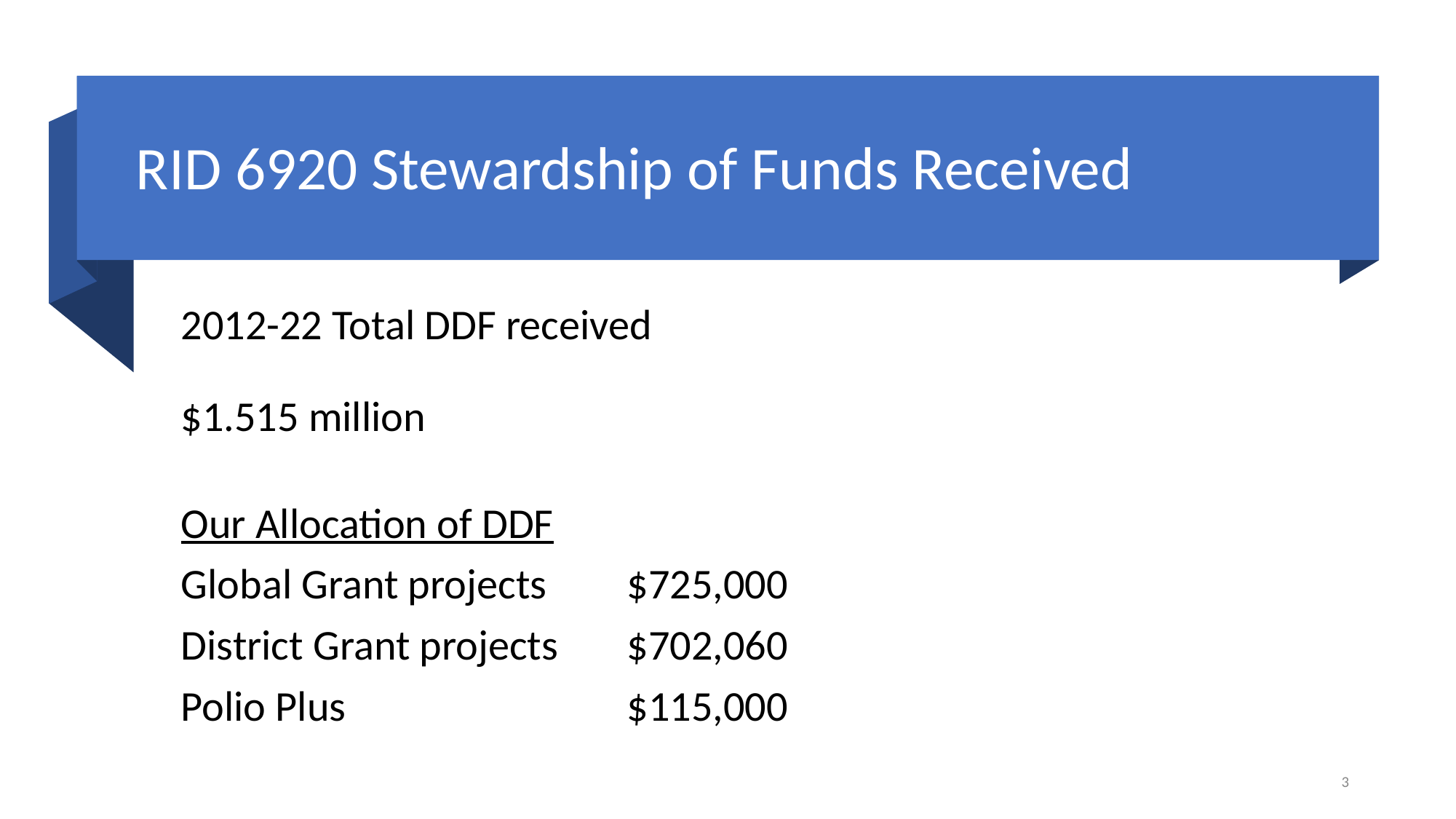

# RID 6920 Stewardship of Funds Received
2012-22 Total DDF received
$1.515 million
Our Allocation of DDF
Global Grant projects	 $725,000
District Grant projects	 $702,060
Polio Plus		 	 $115,000

3